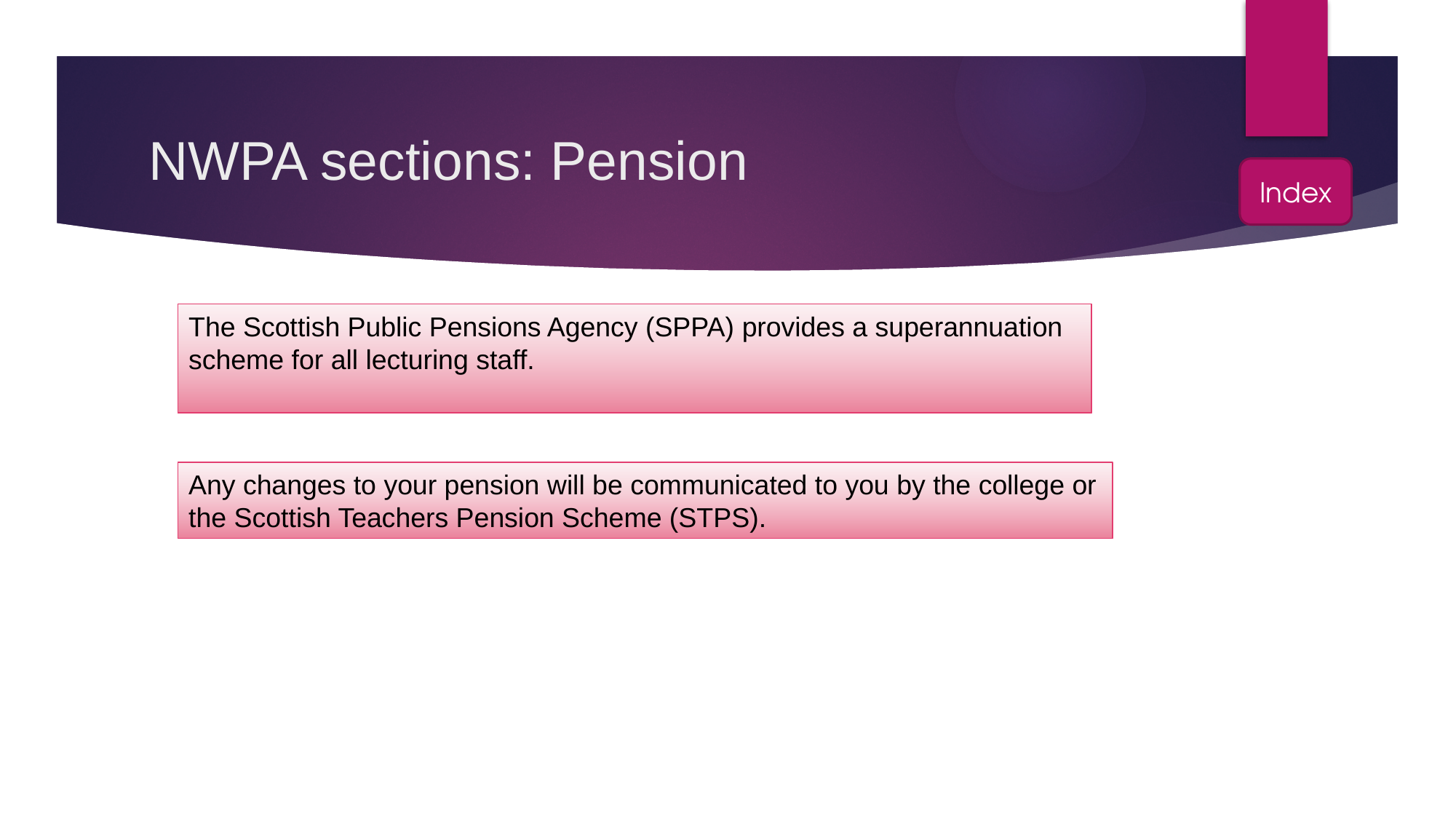

# NWPA sections: Pension
The Scottish Public Pensions Agency (SPPA) provides a superannuation scheme for all lecturing staff.

Any changes to your pension will be communicated to you by the college or the Scottish Teachers Pension Scheme (STPS).